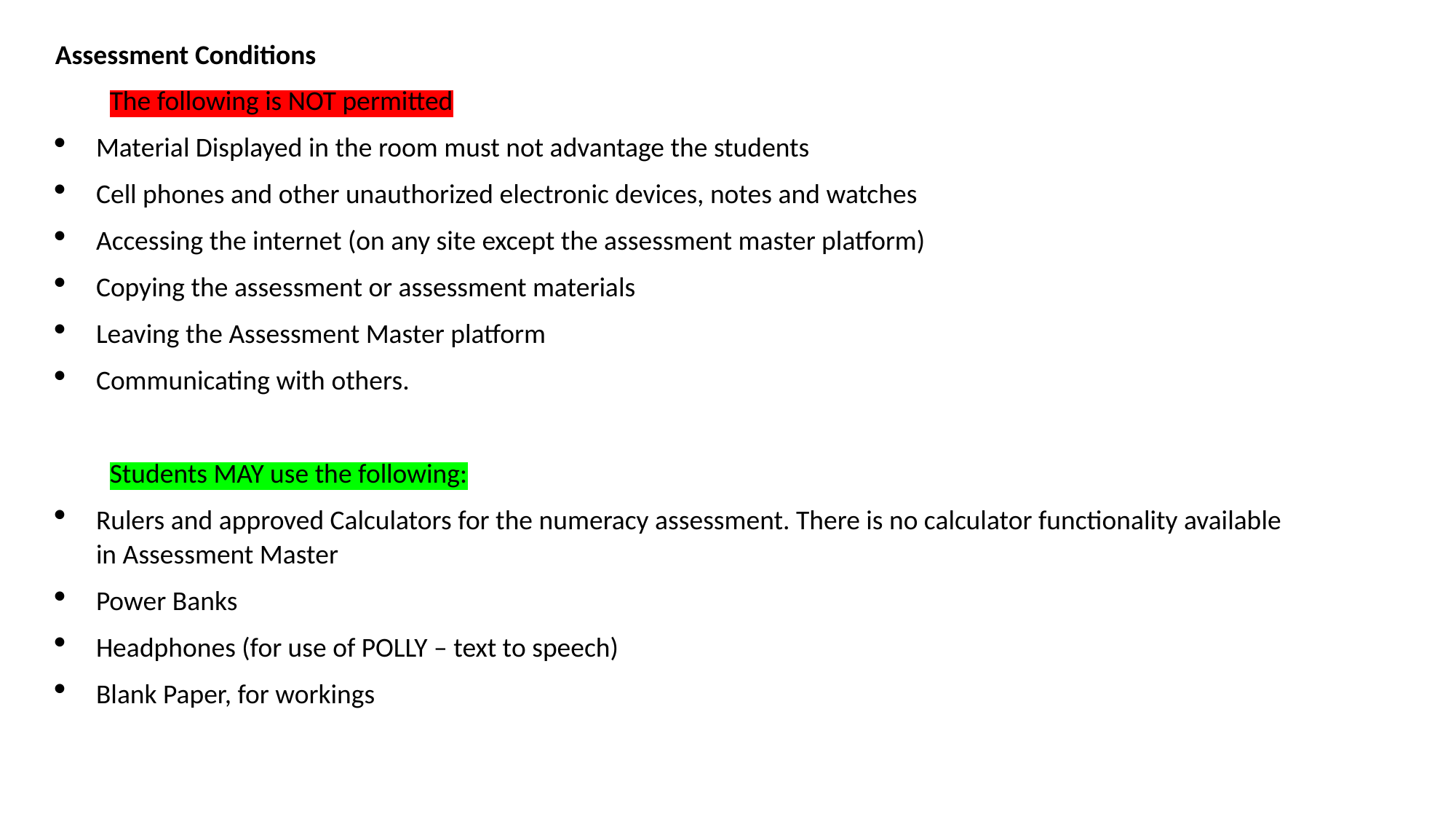

Assessment Conditions
The following is NOT permitted
Material Displayed in the room must not advantage the students
Cell phones and other unauthorized electronic devices, notes and watches
Accessing the internet (on any site except the assessment master platform)
Copying the assessment or assessment materials
Leaving the Assessment Master platform
Communicating with others.

Students MAY use the following:
Rulers and approved Calculators for the numeracy assessment. There is no calculator functionality available in Assessment Master
Power Banks
Headphones (for use of POLLY – text to speech)
Blank Paper, for workings